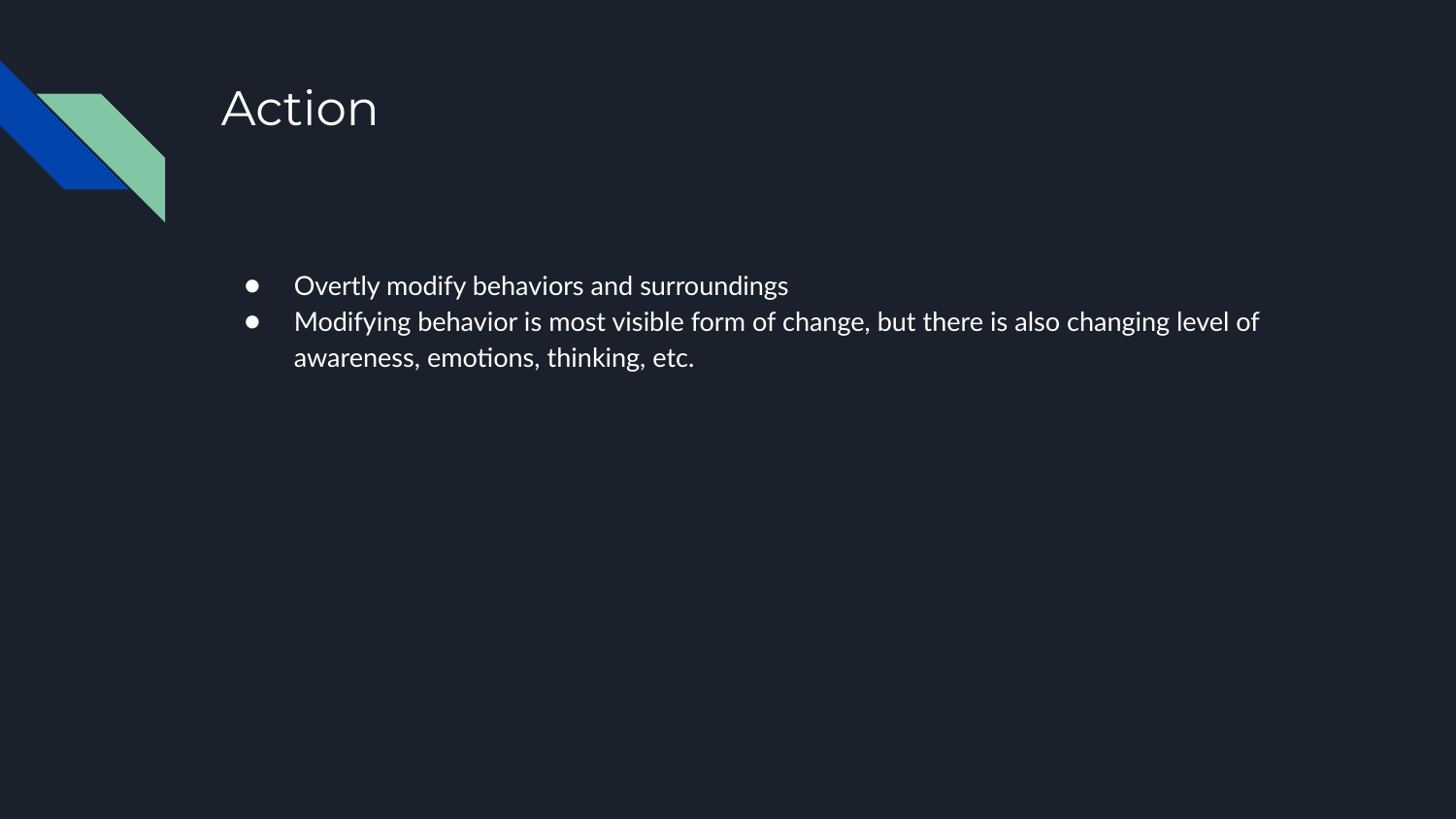

# Action
Overtly modify behaviors and surroundings
Modifying behavior is most visible form of change, but there is also changing level of awareness, emotions, thinking, etc.